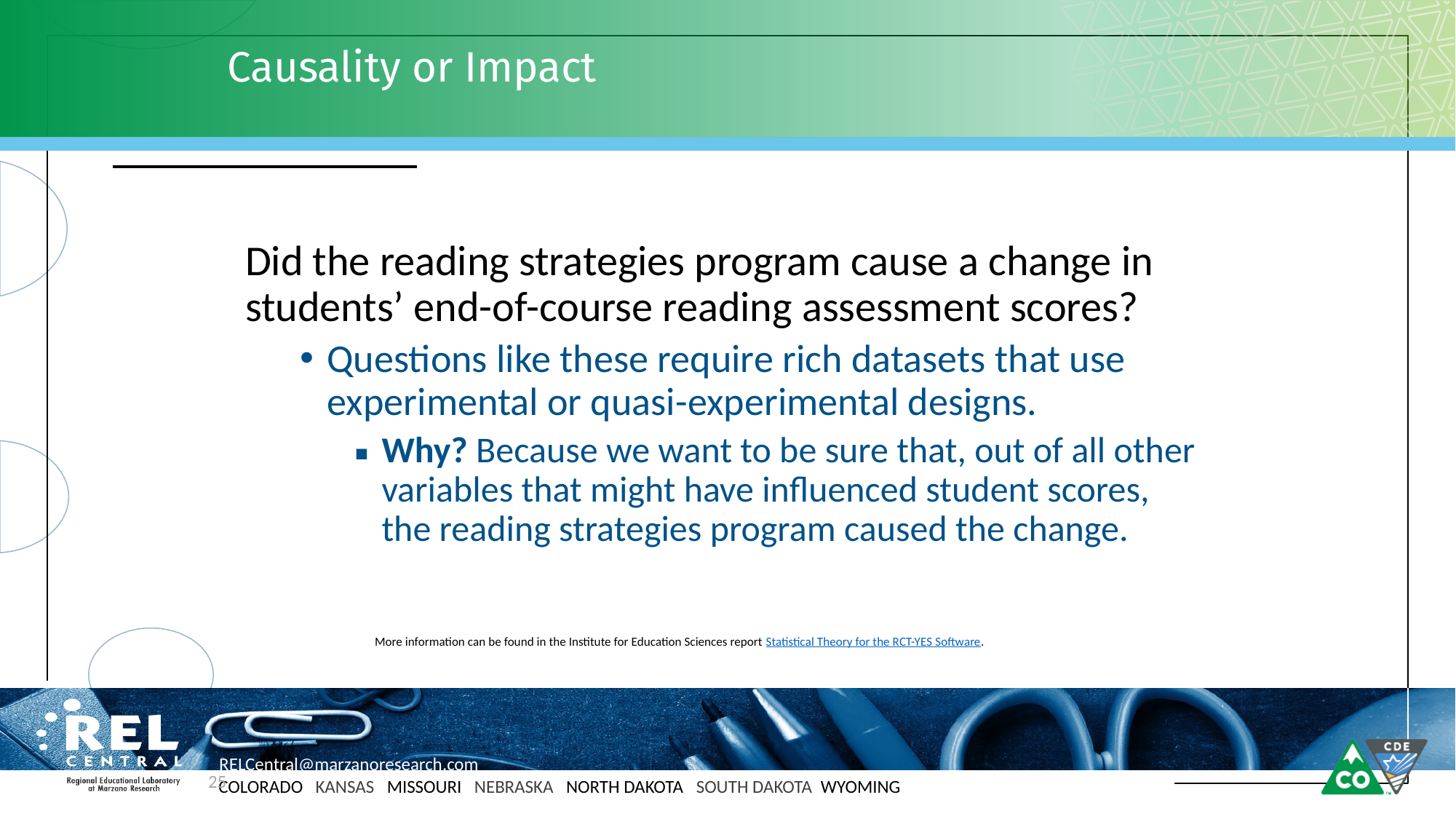

# Causality or Impact
Did the reading strategies program cause a change in students’ end-of-course reading assessment scores?
Questions like these require rich datasets that use experimental or quasi-experimental designs.
Why? Because we want to be sure that, out of all other variables that might have influenced student scores, the reading strategies program caused the change.

More information can be found in the Institute for Education Sciences report Statistical Theory for the RCT-YES Software.
25